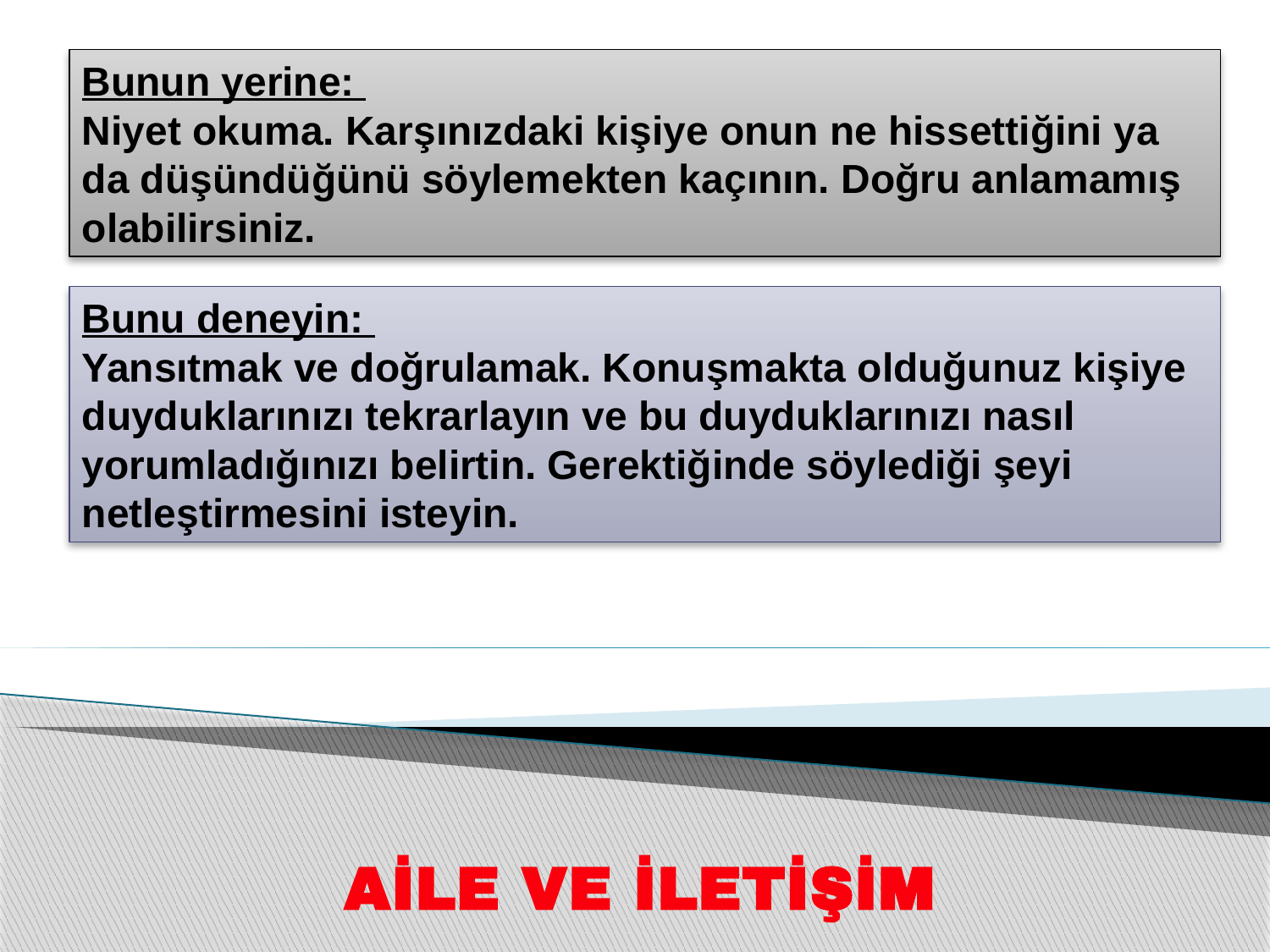

Bunun yerine:
Niyet okuma. Karşınızdaki kişiye onun ne hissettiğini ya da düşündüğünü söylemekten kaçının. Doğru anlamamış olabilirsiniz.
Bunu deneyin:
Yansıtmak ve doğrulamak. Konuşmakta olduğunuz kişiye duyduklarınızı tekrarlayın ve bu duyduklarınızı nasıl yorumladığınızı belirtin. Gerektiğinde söylediği şeyi netleştirmesini isteyin.
AİLE VE İLETİŞİM